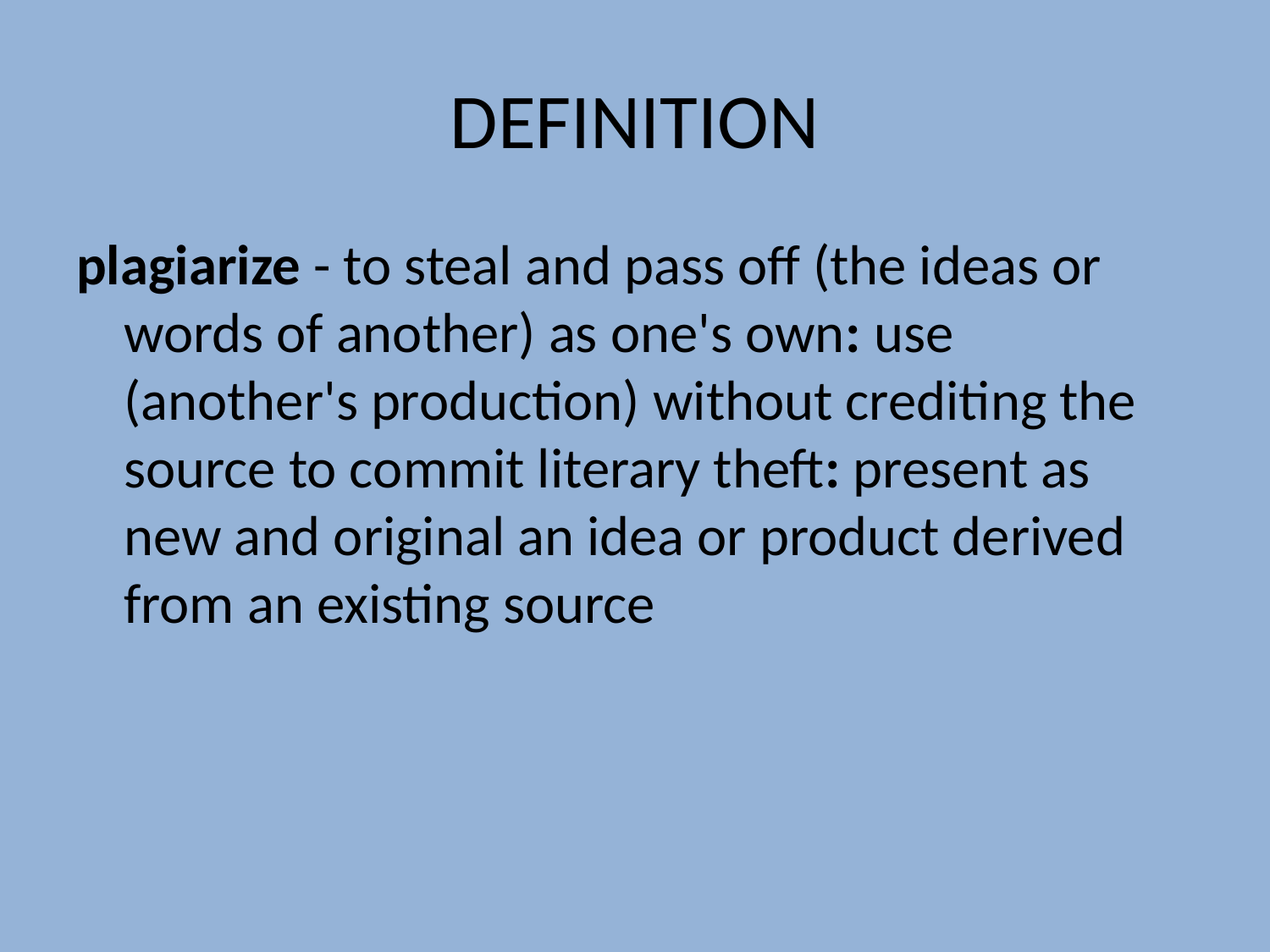

# DEFINITION
plagiarize - to steal and pass off (the ideas or words of another) as one's own: use (another's production) without crediting the source to commit literary theft: present as new and original an idea or product derived from an existing source